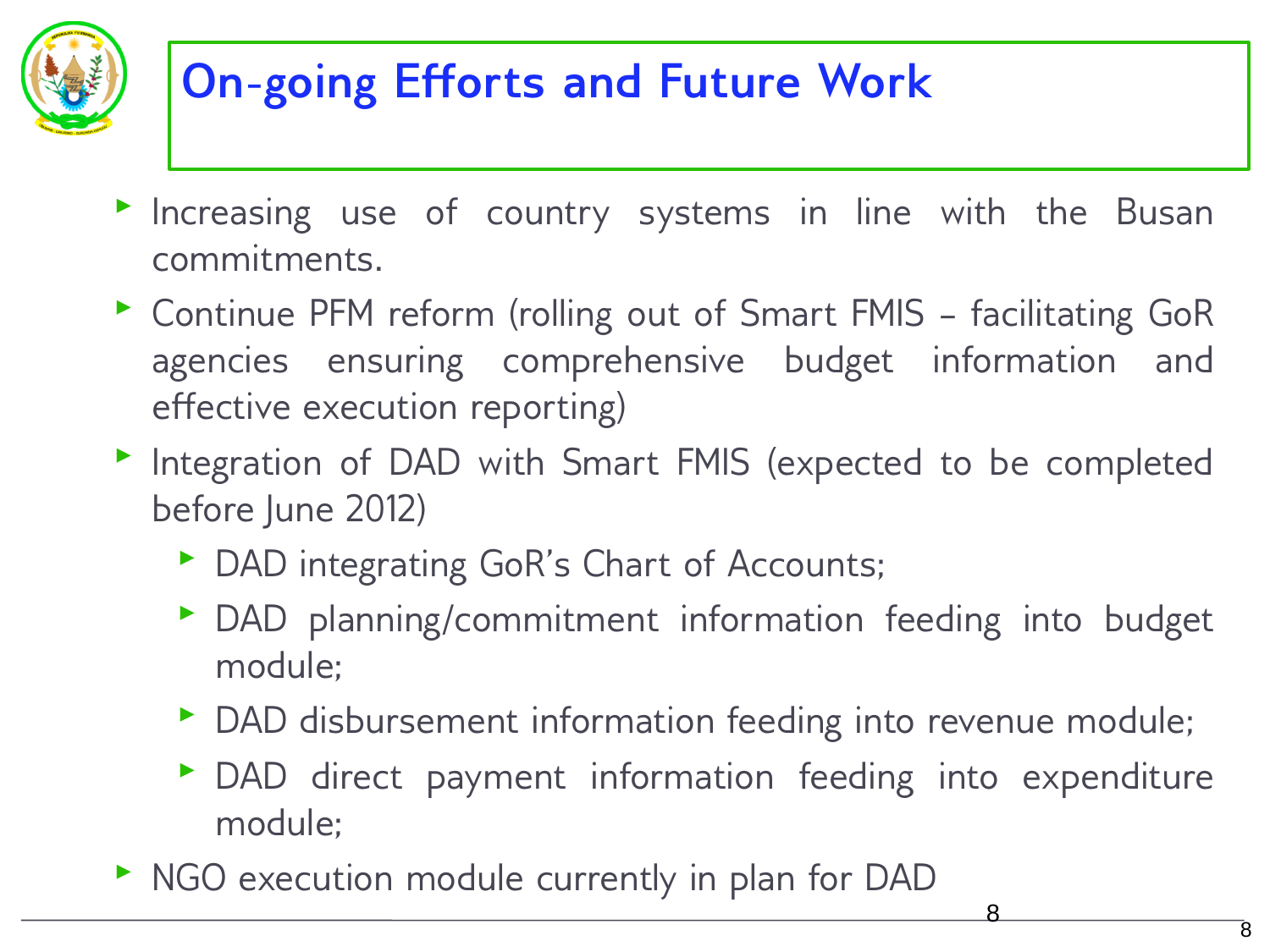

# On-going Efforts and Future Work

Increasing use of country systems in line with the Busan commitments.
Continue PFM reform (rolling out of Smart FMIS – facilitating GoR agencies ensuring comprehensive budget information and effective execution reporting)
Integration of DAD with Smart FMIS (expected to be completed before June 2012)
DAD integrating GoR’s Chart of Accounts;
DAD planning/commitment information feeding into budget module;
DAD disbursement information feeding into revenue module;
DAD direct payment information feeding into expenditure module;
NGO execution module currently in plan for DAD

8
8